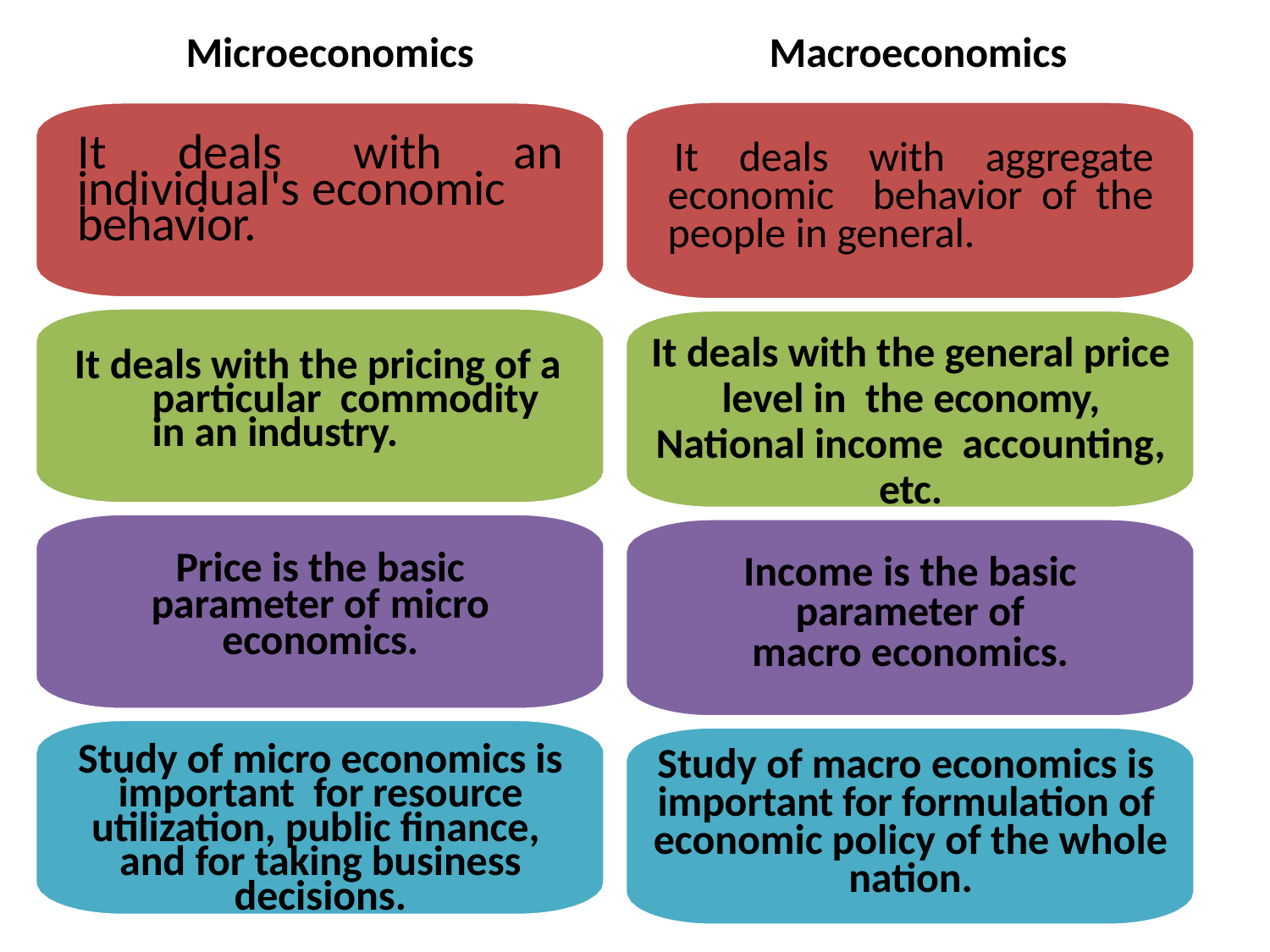

# Microeconomics
Macroeconomics

It deals with aggregate economic  behavior of the people in general.
It deals with an individual's economic
behavior.

It deals with the general price level in  the economy, National income  accounting, etc.
It deals with the pricing of a particular  commodity in an industry.

Income is the basic parameter of
macro economics.
Price is the basic parameter of micro
economics.

Study of micro economics is important  for resource utilization, public finance,  and for taking business decisions.
Study of macro economics is  important for formulation of  economic policy of the whole nation.